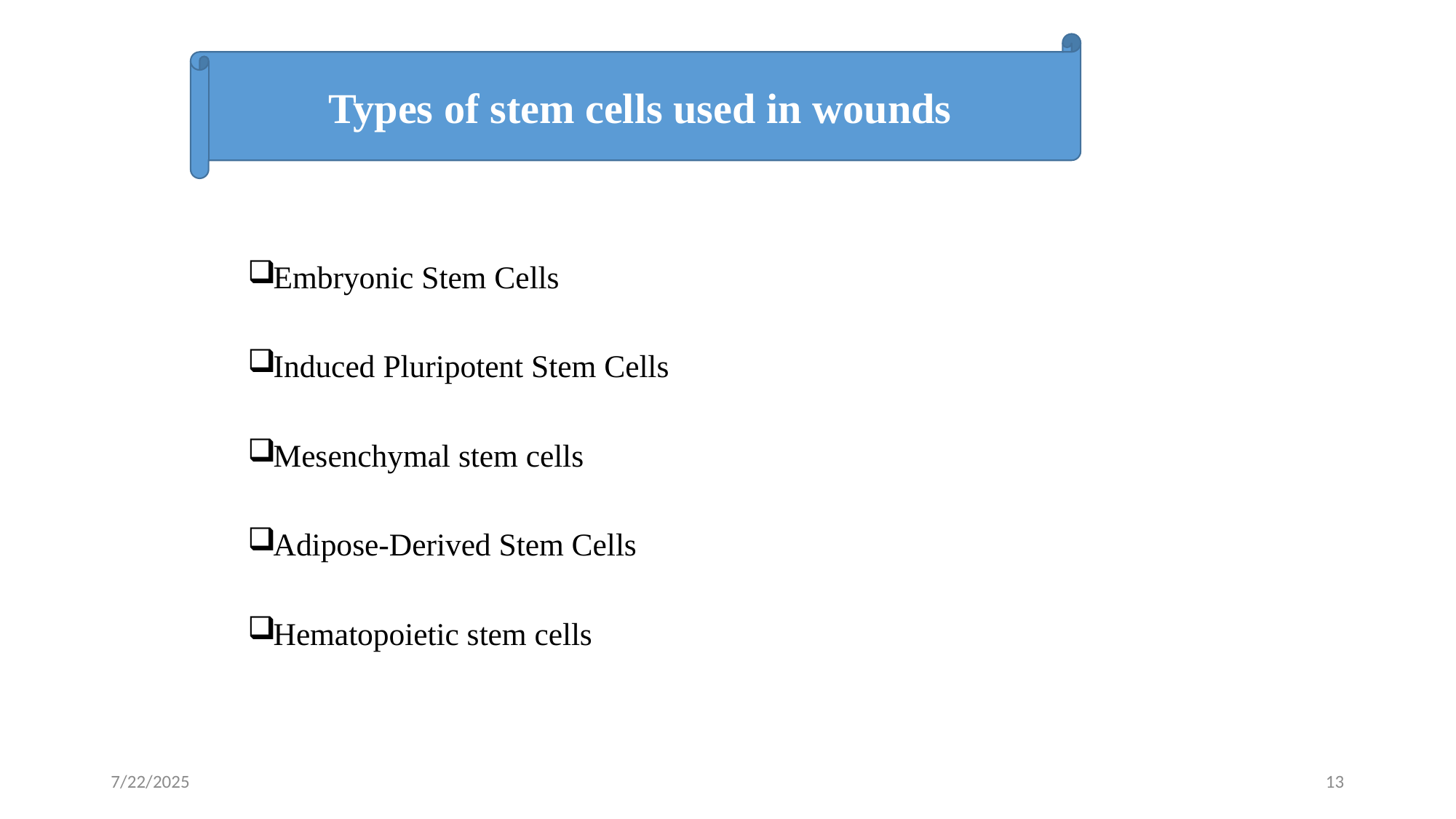

Types of stem cells used in wounds
Embryonic Stem Cells
Induced Pluripotent Stem Cells
Mesenchymal stem cells
Adipose-Derived Stem Cells
Hematopoietic stem cells
7/22/2025
13